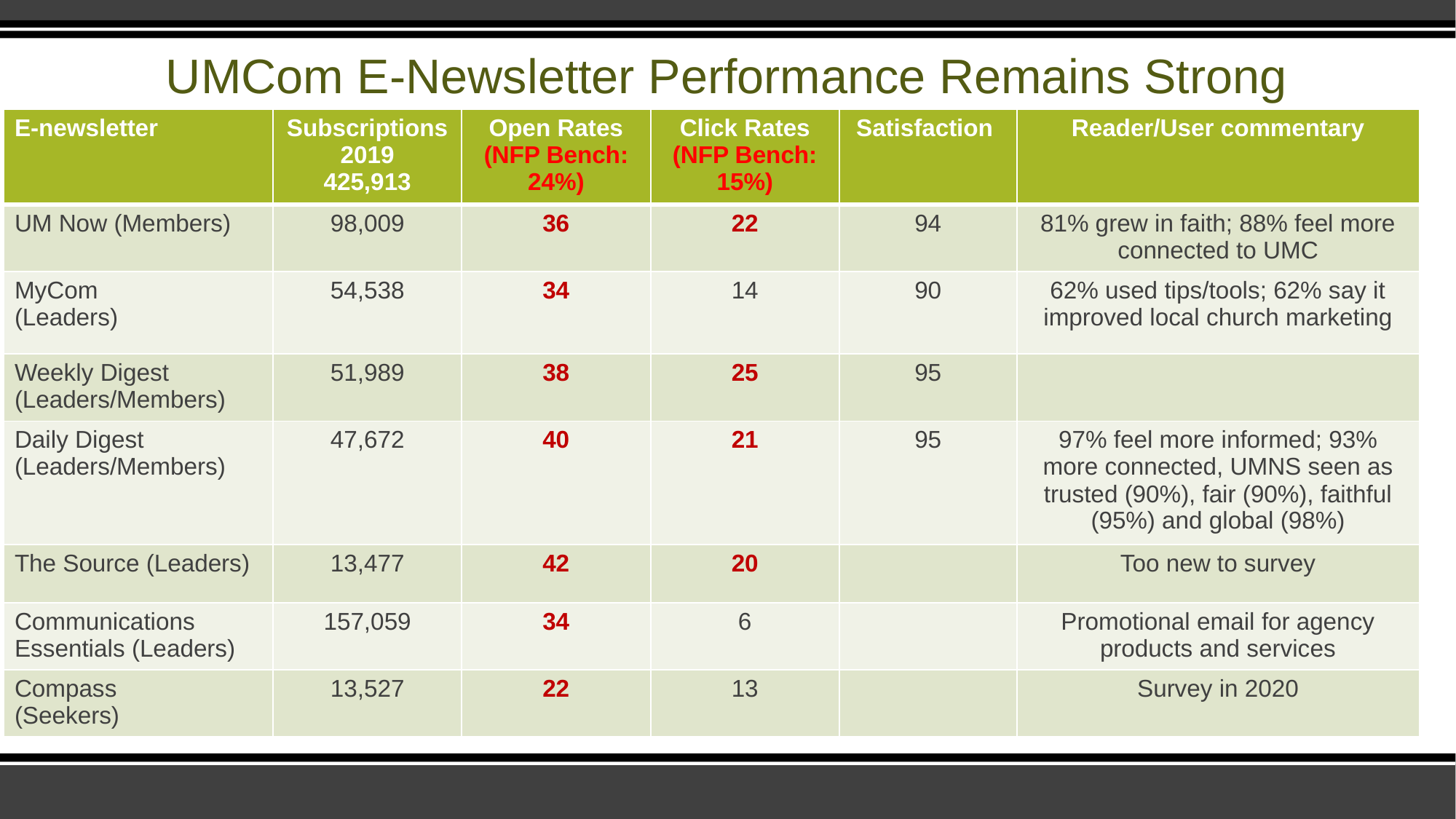

# UMCom E-Newsletter Performance Remains Strong
| E-newsletter | Subscriptions 2019 425,913 | Open Rates (NFP Bench: 24%) | Click Rates (NFP Bench: 15%) | Satisfaction | Reader/User commentary |
| --- | --- | --- | --- | --- | --- |
| UM Now (Members) | 98,009 | 36 | 22 | 94 | 81% grew in faith; 88% feel more connected to UMC |
| MyCom (Leaders) | 54,538 | 34 | 14 | 90 | 62% used tips/tools; 62% say it improved local church marketing |
| Weekly Digest (Leaders/Members) | 51,989 | 38 | 25 | 95 |  |
| Daily Digest (Leaders/Members) | 47,672 | 40 | 21 | 95 | 97% feel more informed; 93% more connected, UMNS seen as trusted (90%), fair (90%), faithful (95%) and global (98%) |
| The Source (Leaders) | 13,477 | 42 | 20 |  | Too new to survey |
| Communications Essentials (Leaders) | 157,059 | 34 | 6 |  | Promotional email for agency products and services |
| Compass (Seekers) | 13,527 | 22 | 13 |  | Survey in 2020 |